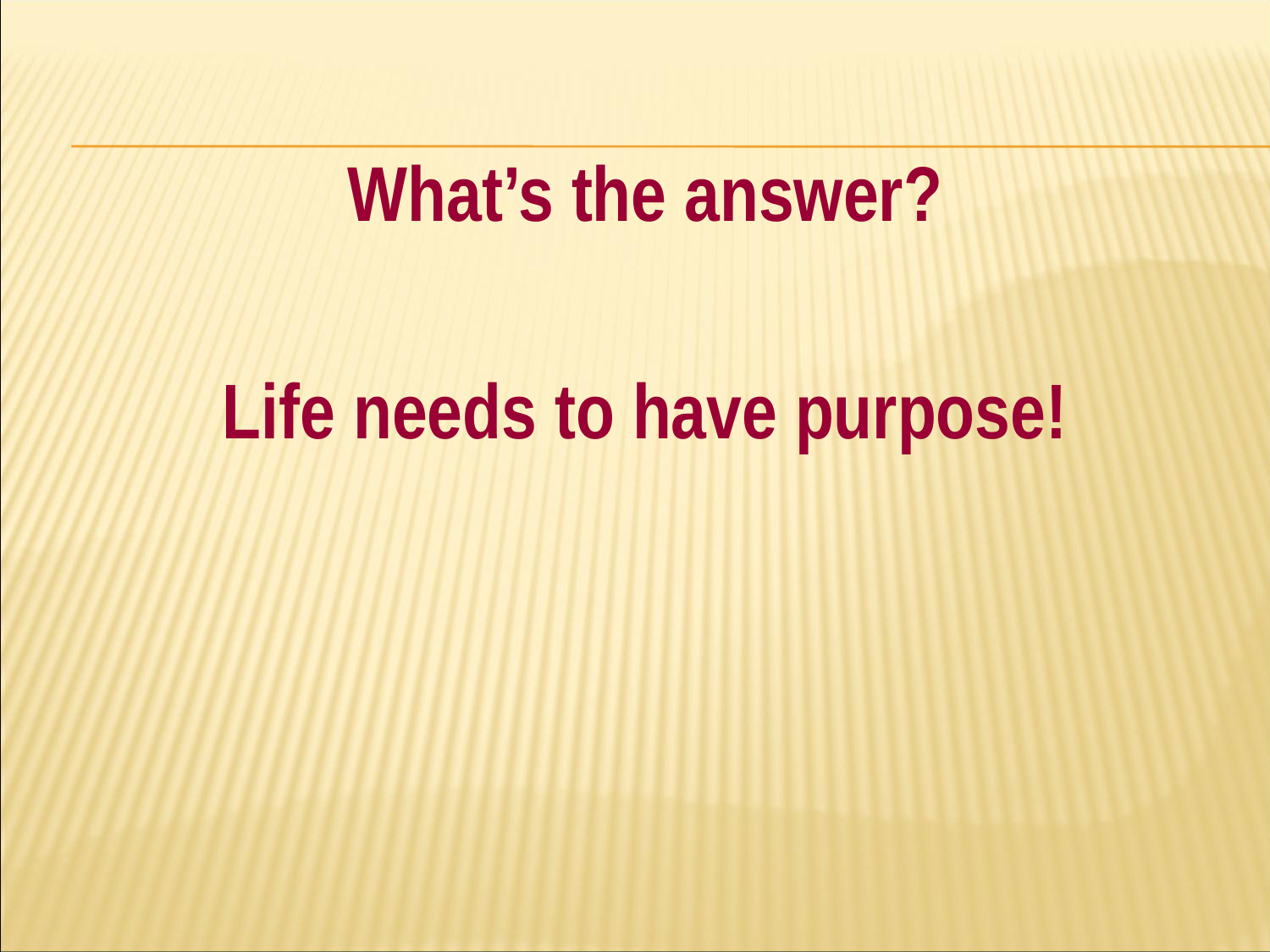

#
What’s the answer?

Life needs to have purpose!